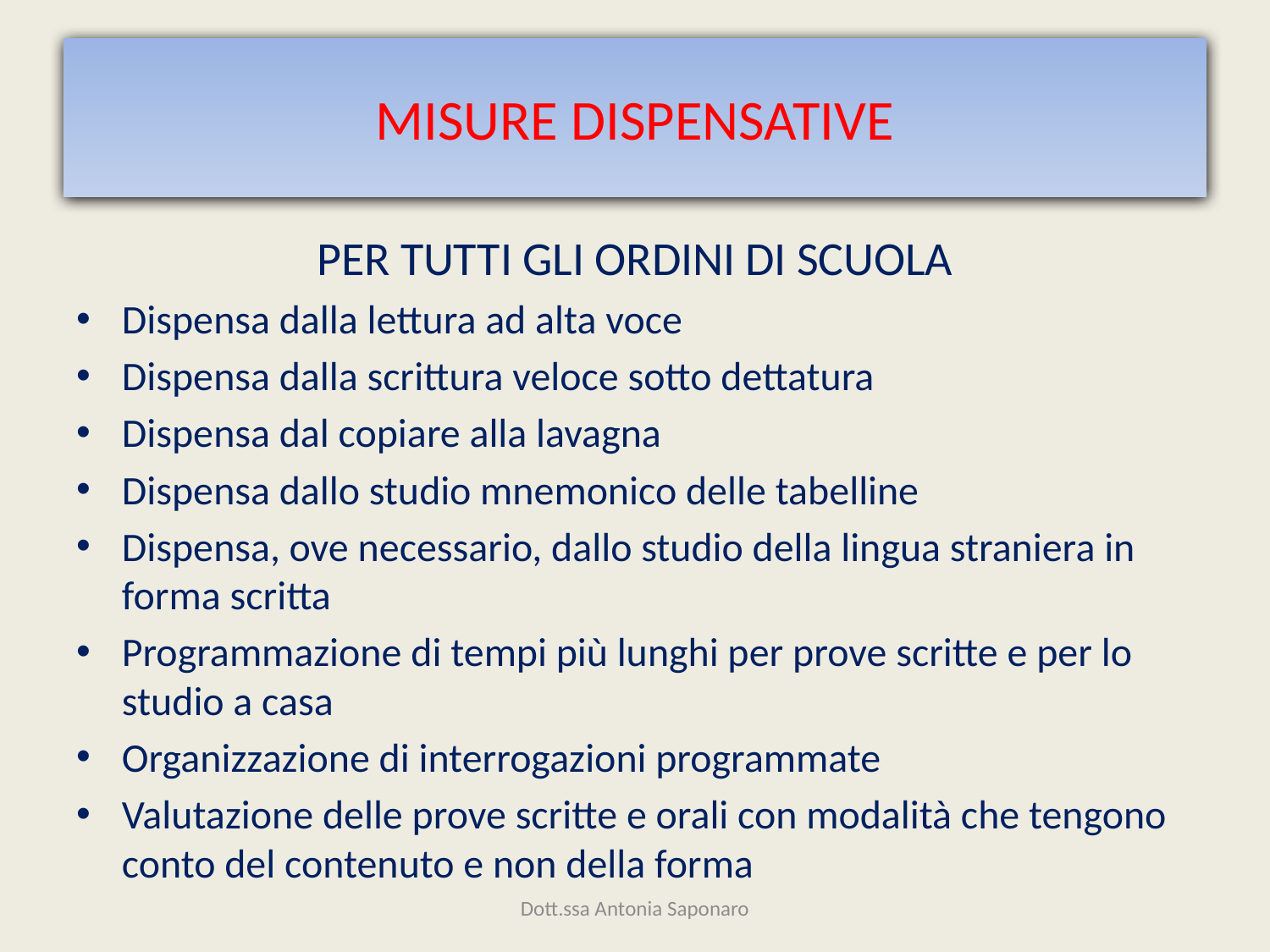

# MISURE DISPENSATIVE
PER TUTTI GLI ORDINI DI SCUOLA
Dispensa dalla lettura ad alta voce
Dispensa dalla scrittura veloce sotto dettatura
Dispensa dal copiare alla lavagna
Dispensa dallo studio mnemonico delle tabelline
Dispensa, ove necessario, dallo studio della lingua straniera in forma scritta
Programmazione di tempi più lunghi per prove scritte e per lo studio a casa
Organizzazione di interrogazioni programmate
Valutazione delle prove scritte e orali con modalità che tengono conto del contenuto e non della forma

Dott.ssa Antonia Saponaro